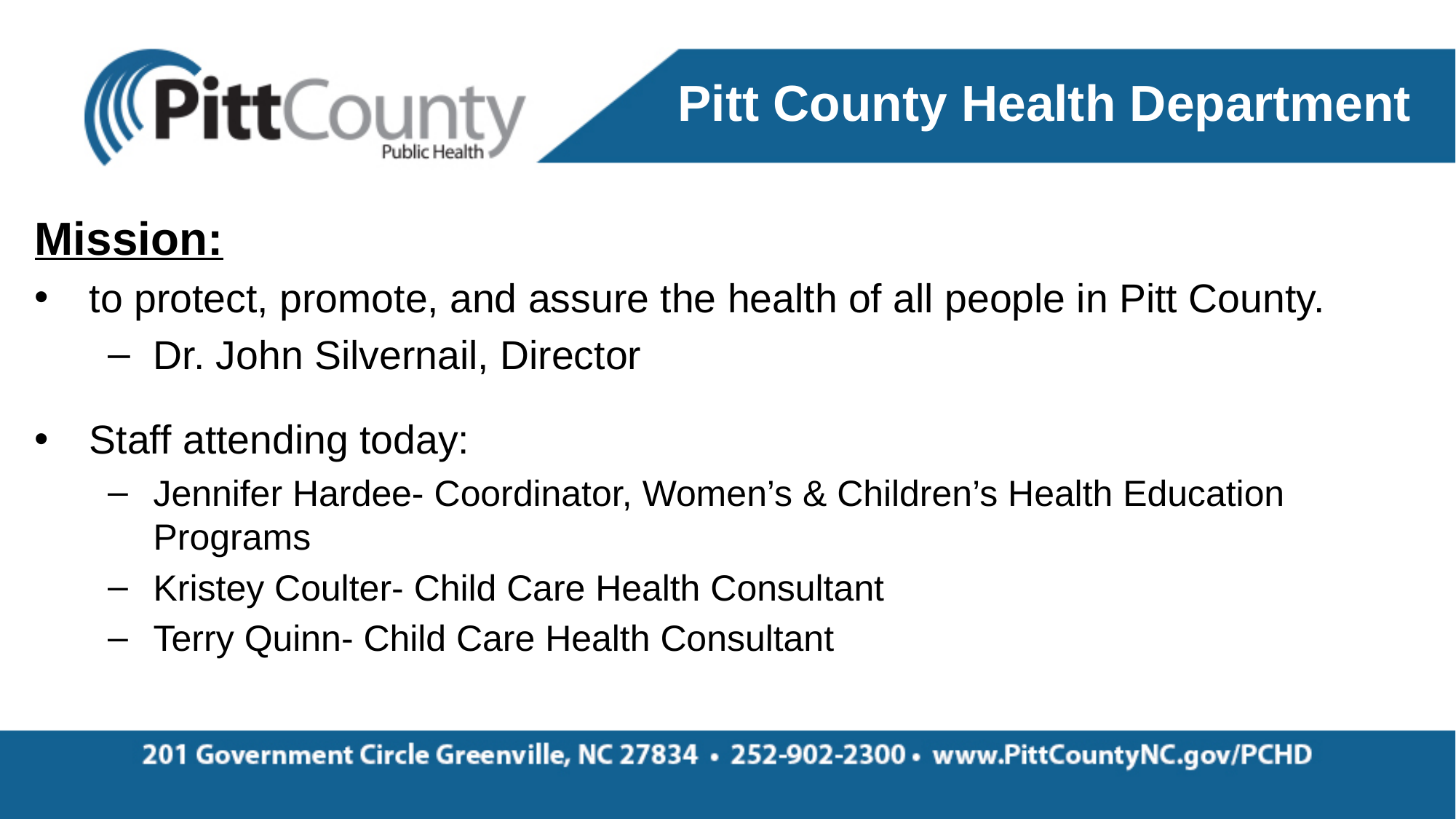

# Pitt County Health Department
Mission:
to protect, promote, and assure the health of all people in Pitt County.
Dr. John Silvernail, Director

Staff attending today:
Jennifer Hardee- Coordinator, Women’s & Children’s Health Education Programs
Kristey Coulter- Child Care Health Consultant
Terry Quinn- Child Care Health Consultant